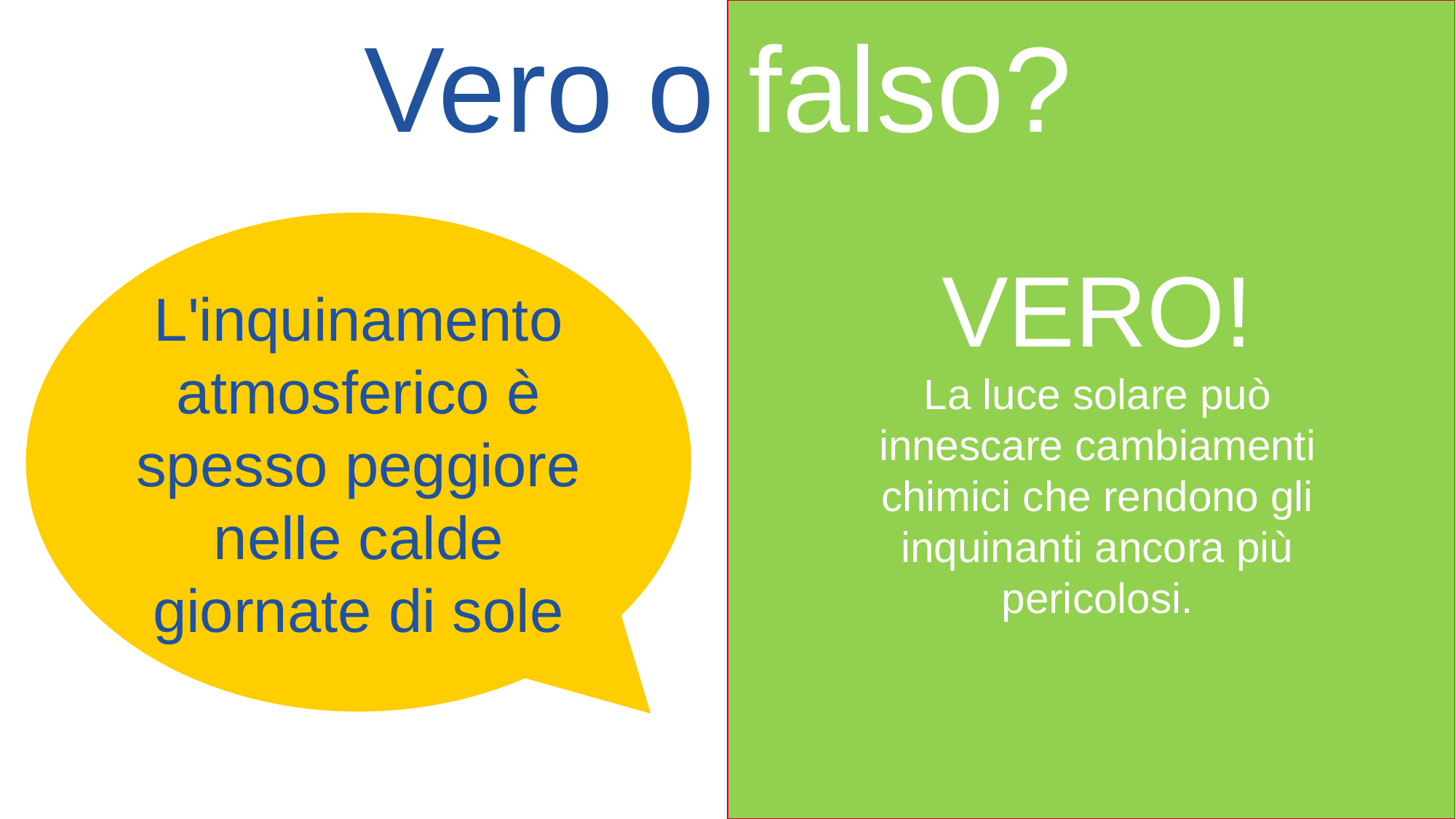

# Vero o falso?
L'inquinamento atmosferico è spesso peggiore nelle calde giornate di sole
VERO!
La luce solare può innescare cambiamenti chimici che rendono gli inquinanti ancora più pericolosi.